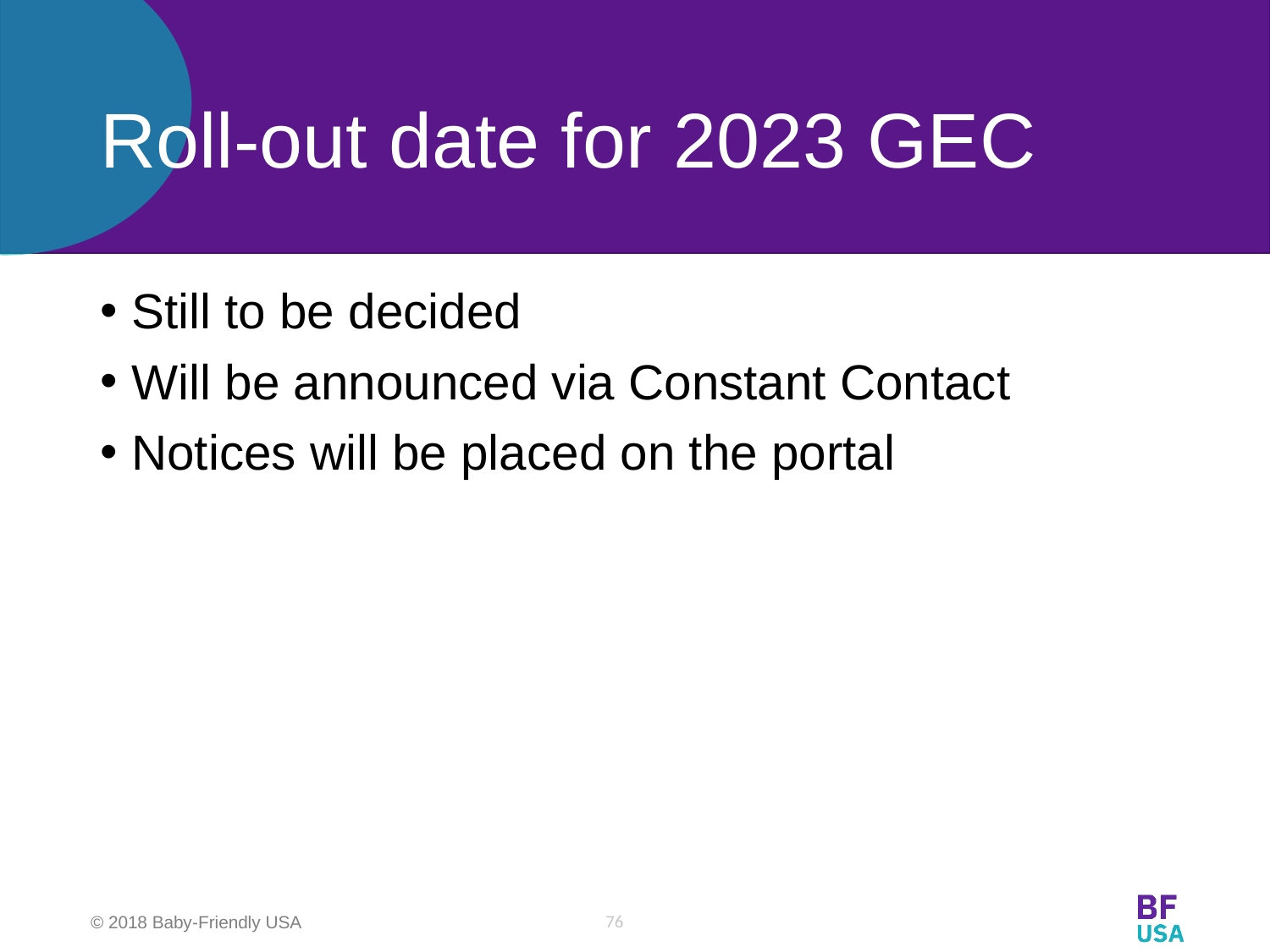

# Roll-out date for 2023 GEC
Still to be decided
Will be announced via Constant Contact
Notices will be placed on the portal

76